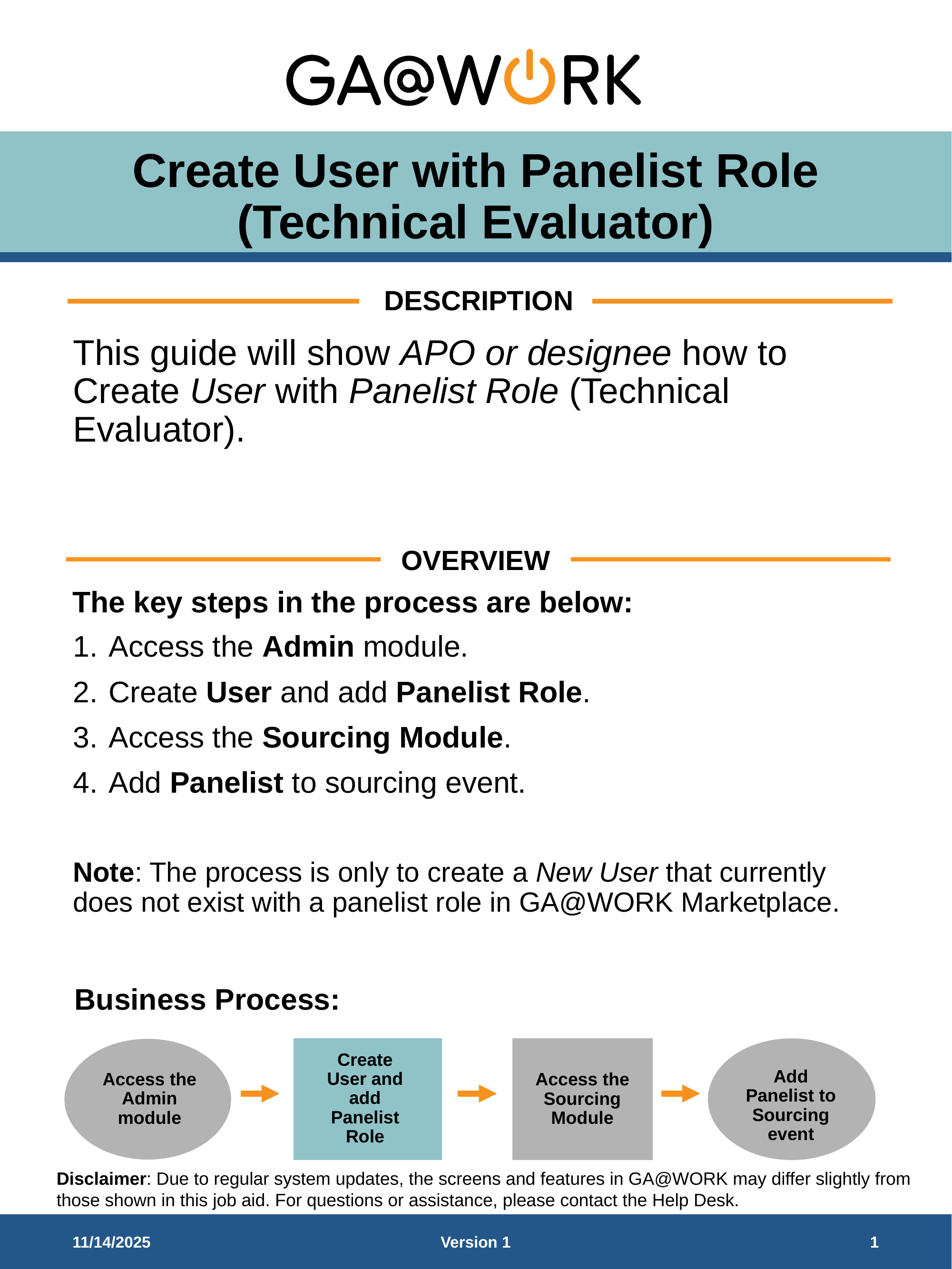

# Create User with Panelist Role (Technical Evaluator)
DESCRIPTION
This guide will show APO or designee how to Create User with Panelist Role (Technical Evaluator).
OVERVIEW
The key steps in the process are below:
Access the Admin module.
Create User and add Panelist Role.
Access the Sourcing Module.
Add Panelist to sourcing event.

Note: The process is only to create a New User that currently does not exist with a panelist role in GA@WORK Marketplace.
Business Process:
Access the Admin module
Create User and add Panelist Role
Access the Sourcing Module
Add Panelist to Sourcing event
Disclaimer: Due to regular system updates, the screens and features in GA@WORK may differ slightly from those shown in this job aid. For questions or assistance, please contact the Help Desk.
11/14/2025
Version 1
1